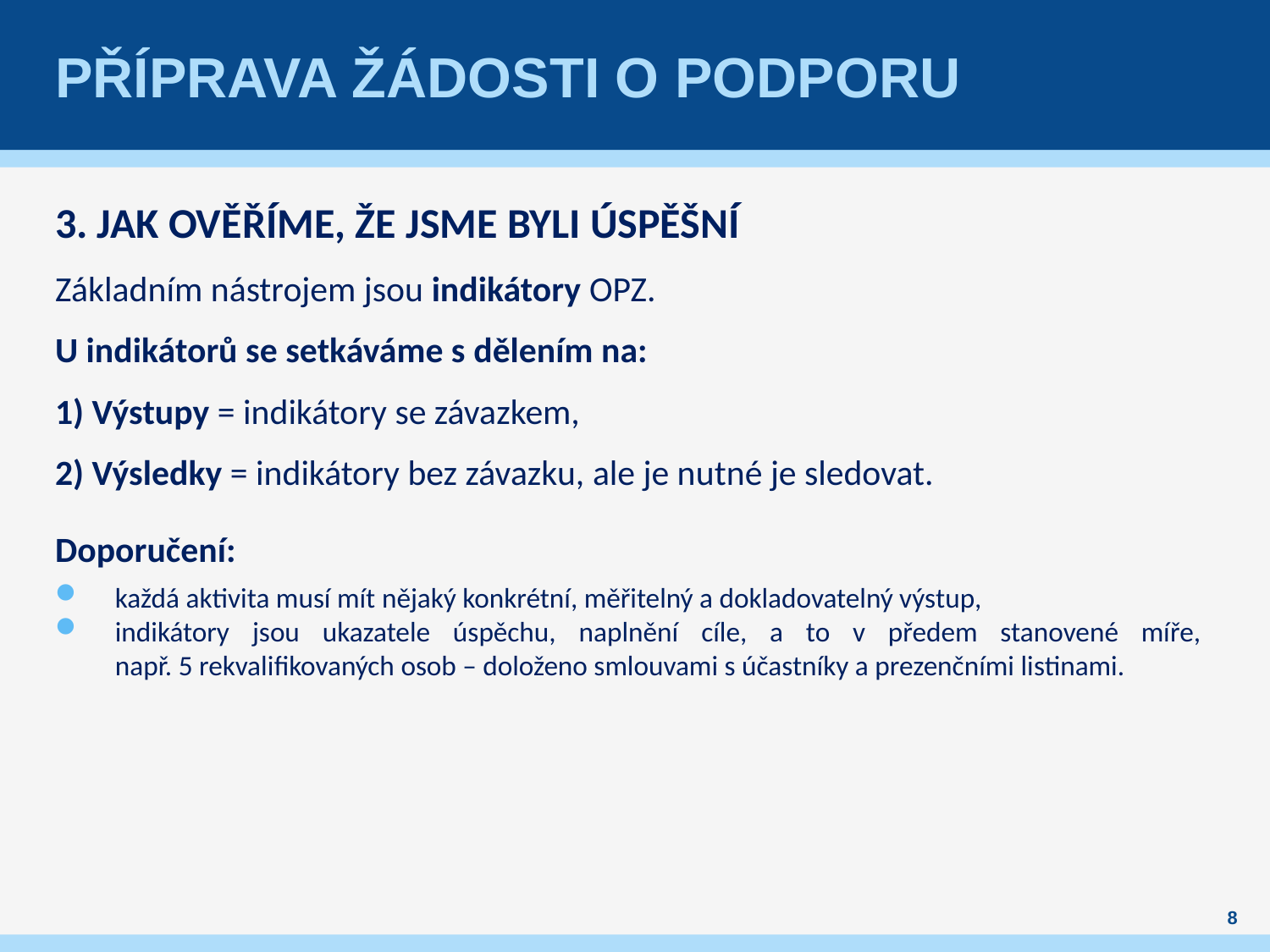

# Příprava žádosti o podporu
3. Jak ověříme, že jsme byli úspěšní
Základním nástrojem jsou indikátory OPZ.
U indikátorů se setkáváme s dělením na:
1) Výstupy = indikátory se závazkem,
2) Výsledky = indikátory bez závazku, ale je nutné je sledovat.

Doporučení:
každá aktivita musí mít nějaký konkrétní, měřitelný a dokladovatelný výstup,
indikátory jsou ukazatele úspěchu, naplnění cíle, a to v předem stanovené míře,
např. 5 rekvalifikovaných osob – doloženo smlouvami s účastníky a prezenčními listinami.
8